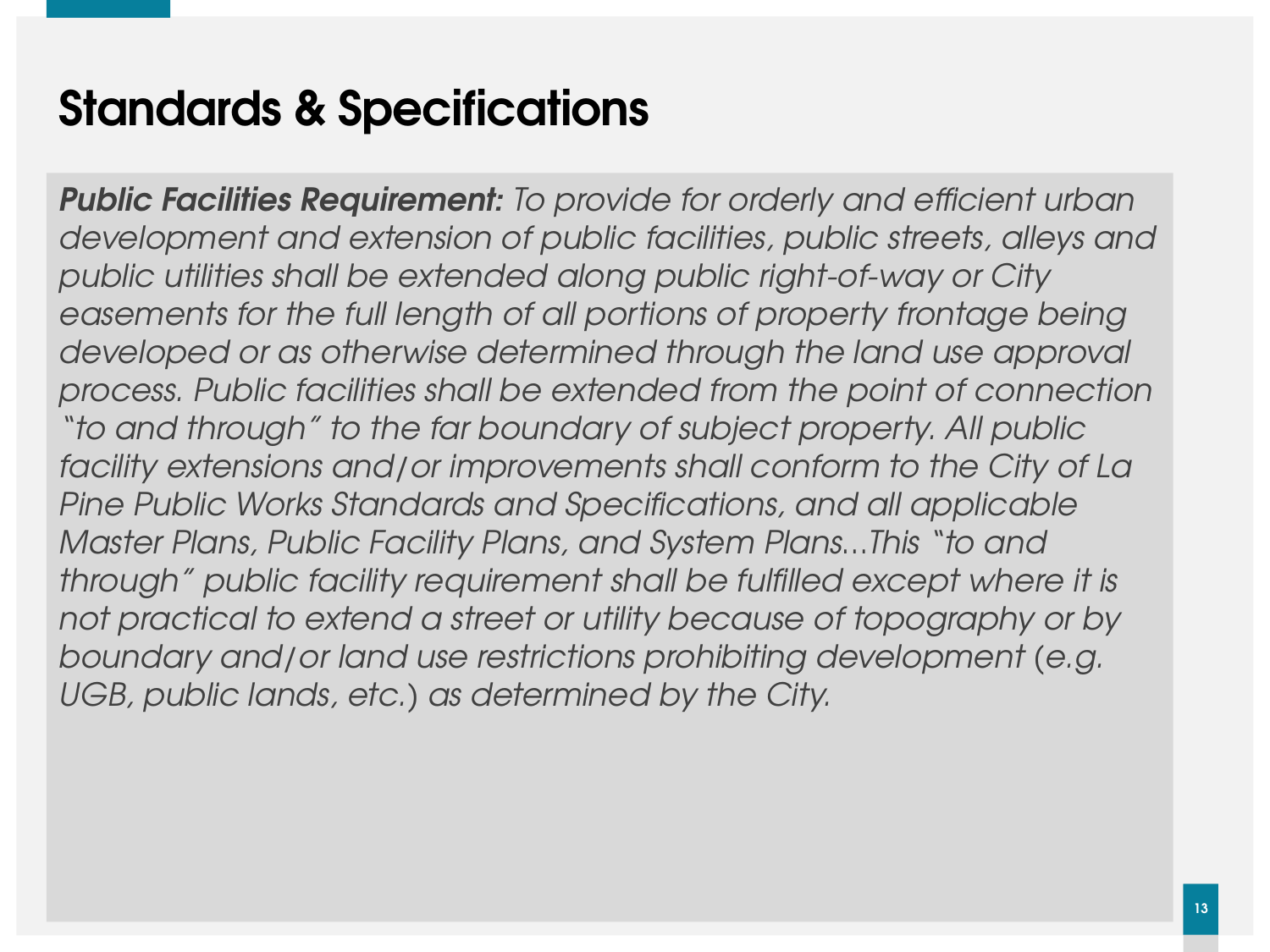

# Standards & Specifications

Public Facilities Requirement: To provide for orderly and efficient urban development and extension of public facilities, public streets, alleys and public utilities shall be extended along public right-of-way or City easements for the full length of all portions of property frontage being developed or as otherwise determined through the land use approval process. Public facilities shall be extended from the point of connection “to and through” to the far boundary of subject property. All public facility extensions and/or improvements shall conform to the City of La Pine Public Works Standards and Specifications, and all applicable Master Plans, Public Facility Plans, and System Plans…This “to and through” public facility requirement shall be fulfilled except where it is not practical to extend a street or utility because of topography or by boundary and/or land use restrictions prohibiting development (e.g. UGB, public lands, etc.) as determined by the City.